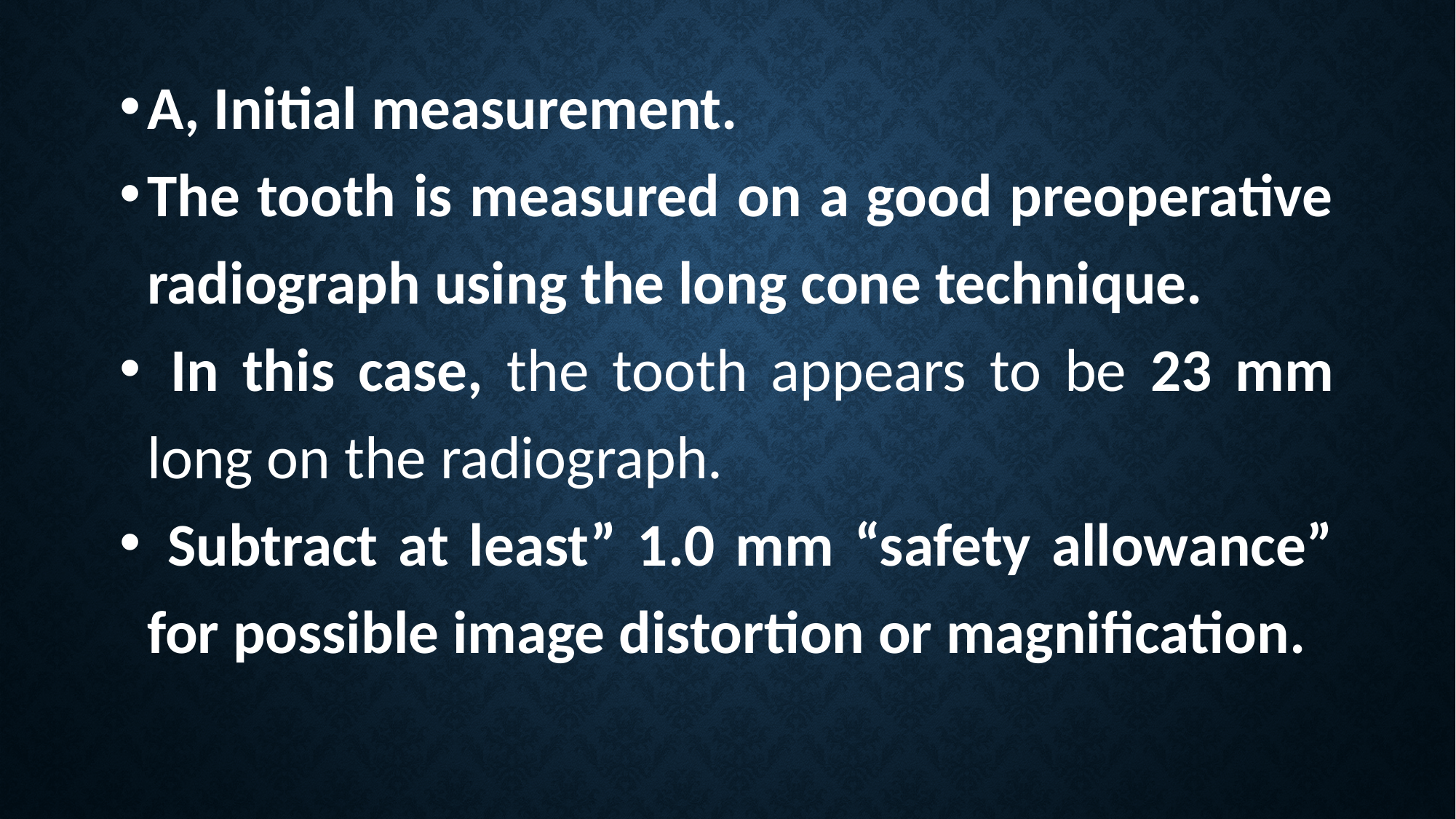

A, Initial measurement.
The tooth is measured on a good preoperative radiograph using the long cone technique.
 In this case, the tooth appears to be 23 mm long on the radiograph.
 Subtract at least” 1.0 mm “safety allowance” for possible image distortion or magnification.

#